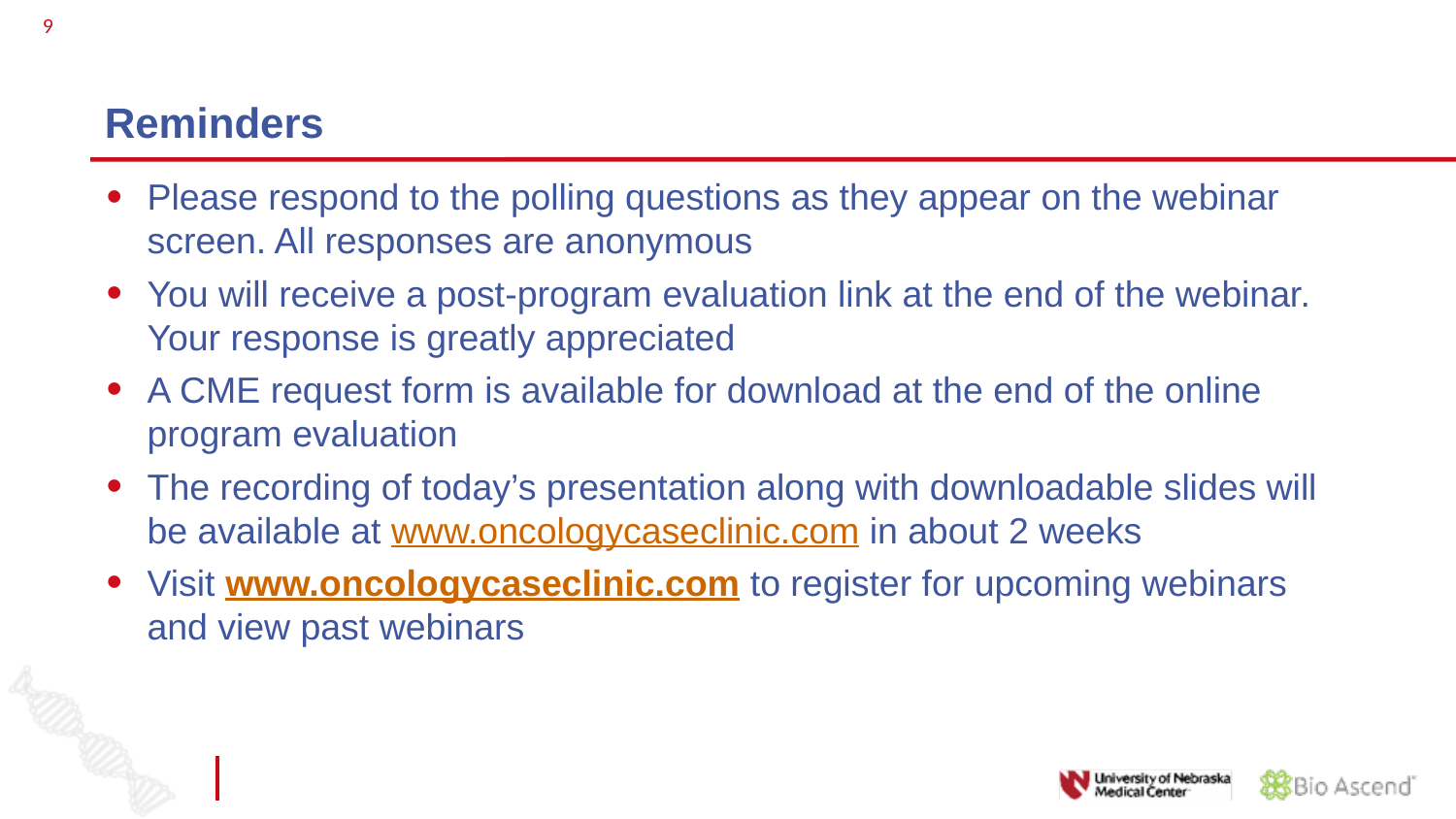

9
# Reminders
Please respond to the polling questions as they appear on the webinar screen. All responses are anonymous
You will receive a post-program evaluation link at the end of the webinar. Your response is greatly appreciated
A CME request form is available for download at the end of the online program evaluation
The recording of today’s presentation along with downloadable slides will be available at www.oncologycaseclinic.com in about 2 weeks
Visit www.oncologycaseclinic.com to register for upcoming webinars and view past webinars